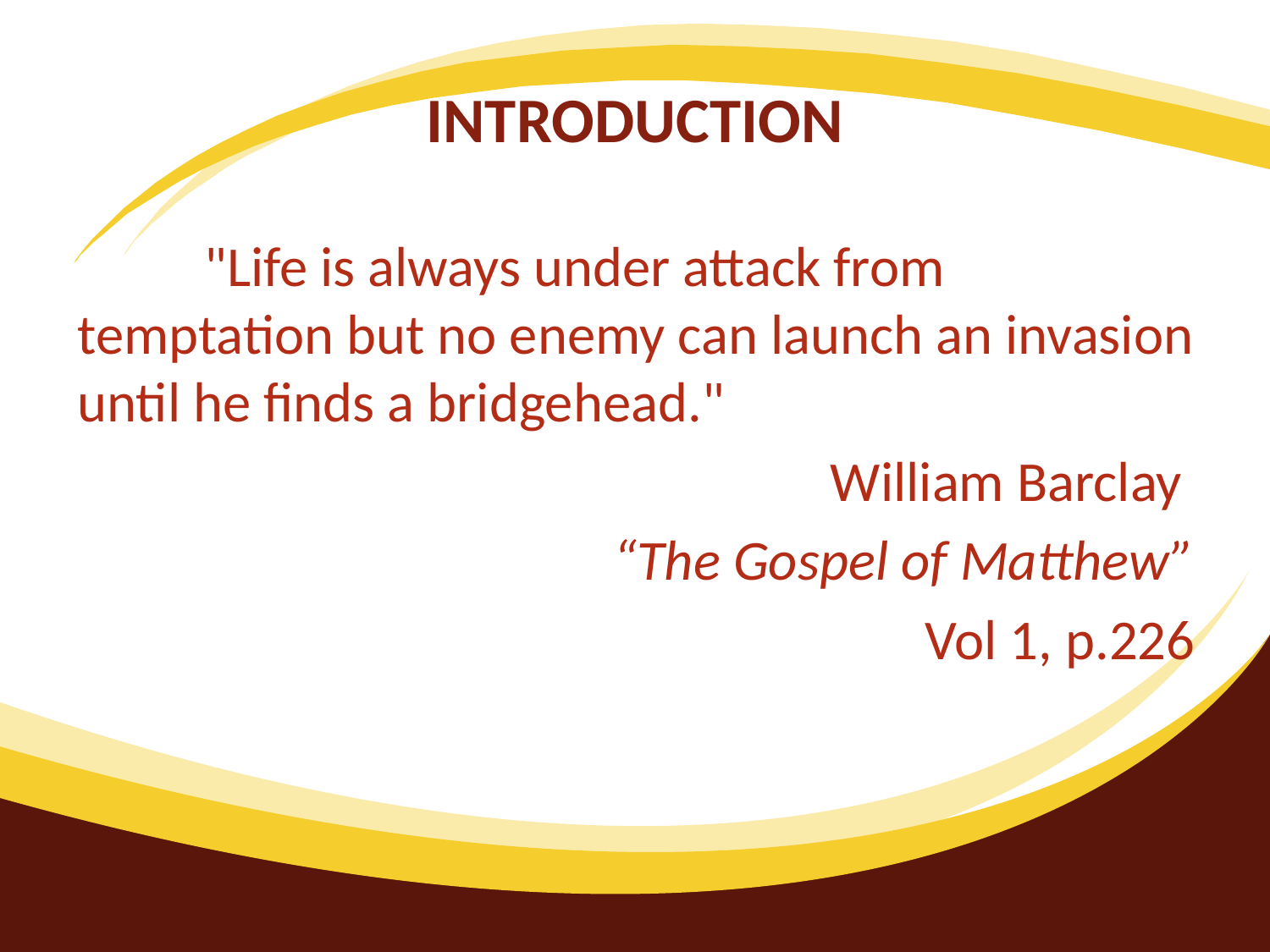

# INTRODUCTION

	"Life is always under attack from temptation but no enemy can launch an invasion until he finds a bridgehead."
William Barclay
“The Gospel of Matthew”
Vol 1, p.226